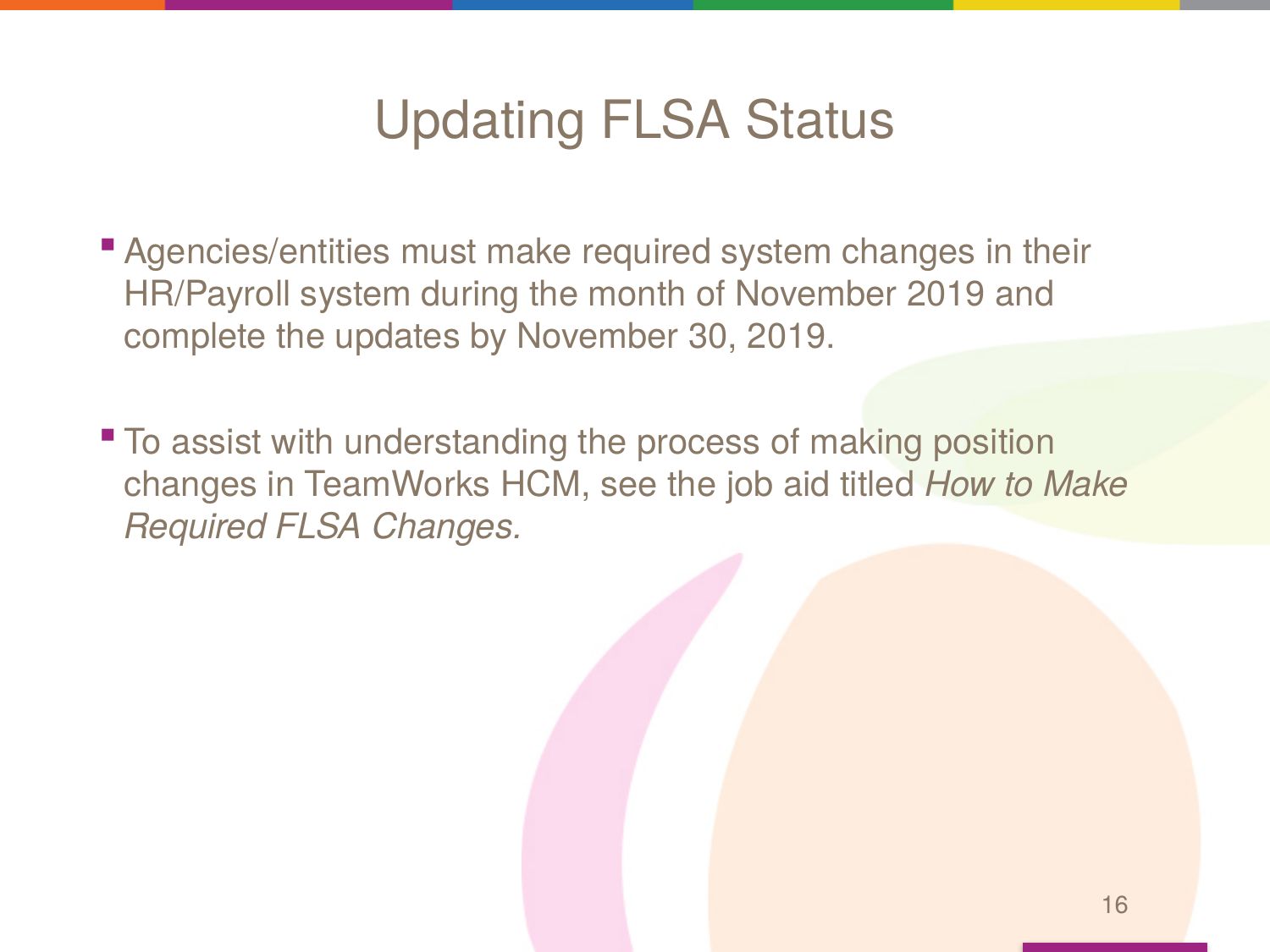

# Updating FLSA Status
Agencies/entities must make required system changes in their HR/Payroll system during the month of November 2019 and complete the updates by November 30, 2019.

To assist with understanding the process of making position changes in TeamWorks HCM, see the job aid titled How to Make Required FLSA Changes.

16